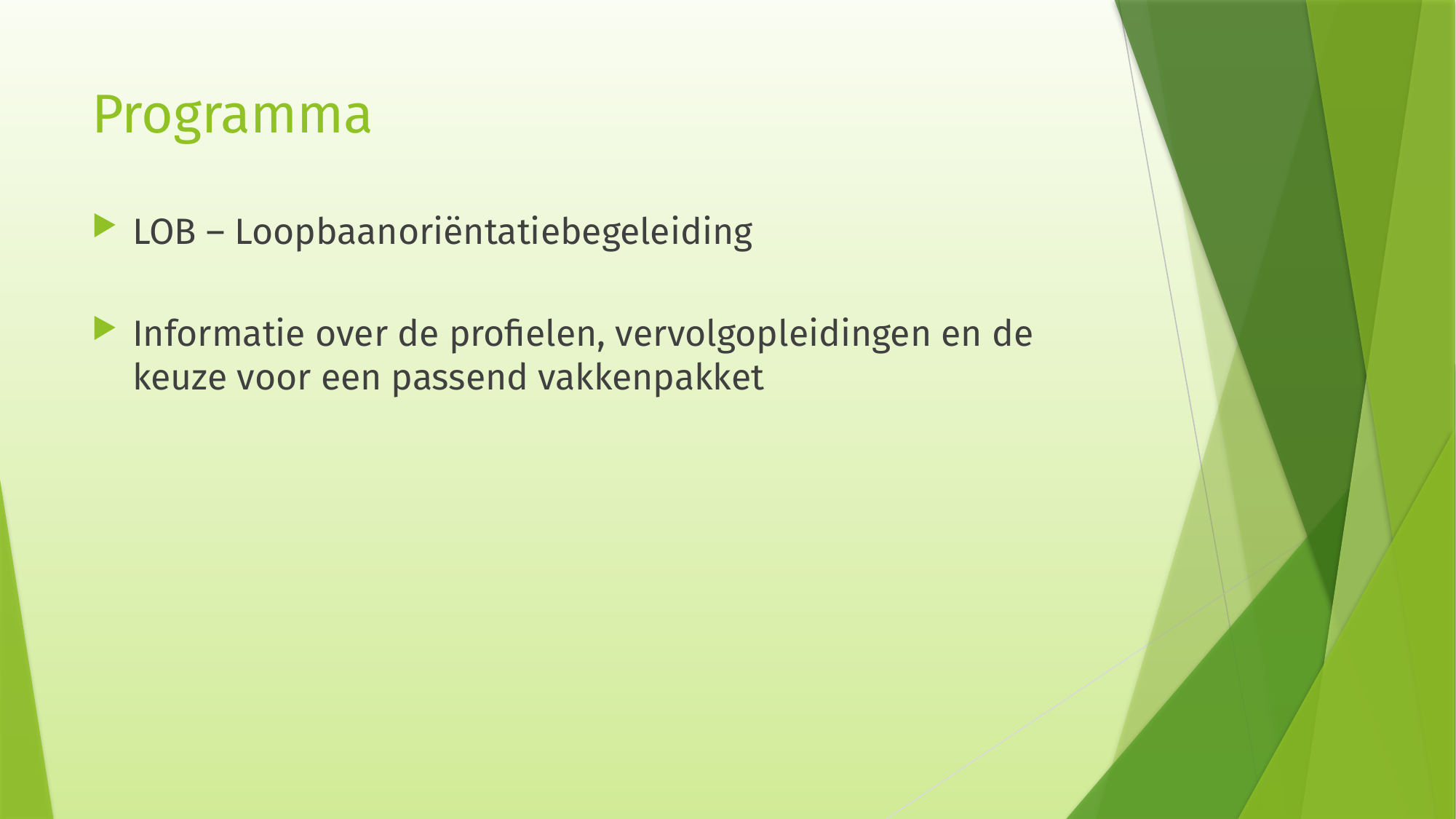

# Programma
LOB – Loopbaanoriëntatiebegeleiding
Informatie over de profielen, vervolgopleidingen en de keuze voor een passend vakkenpakket